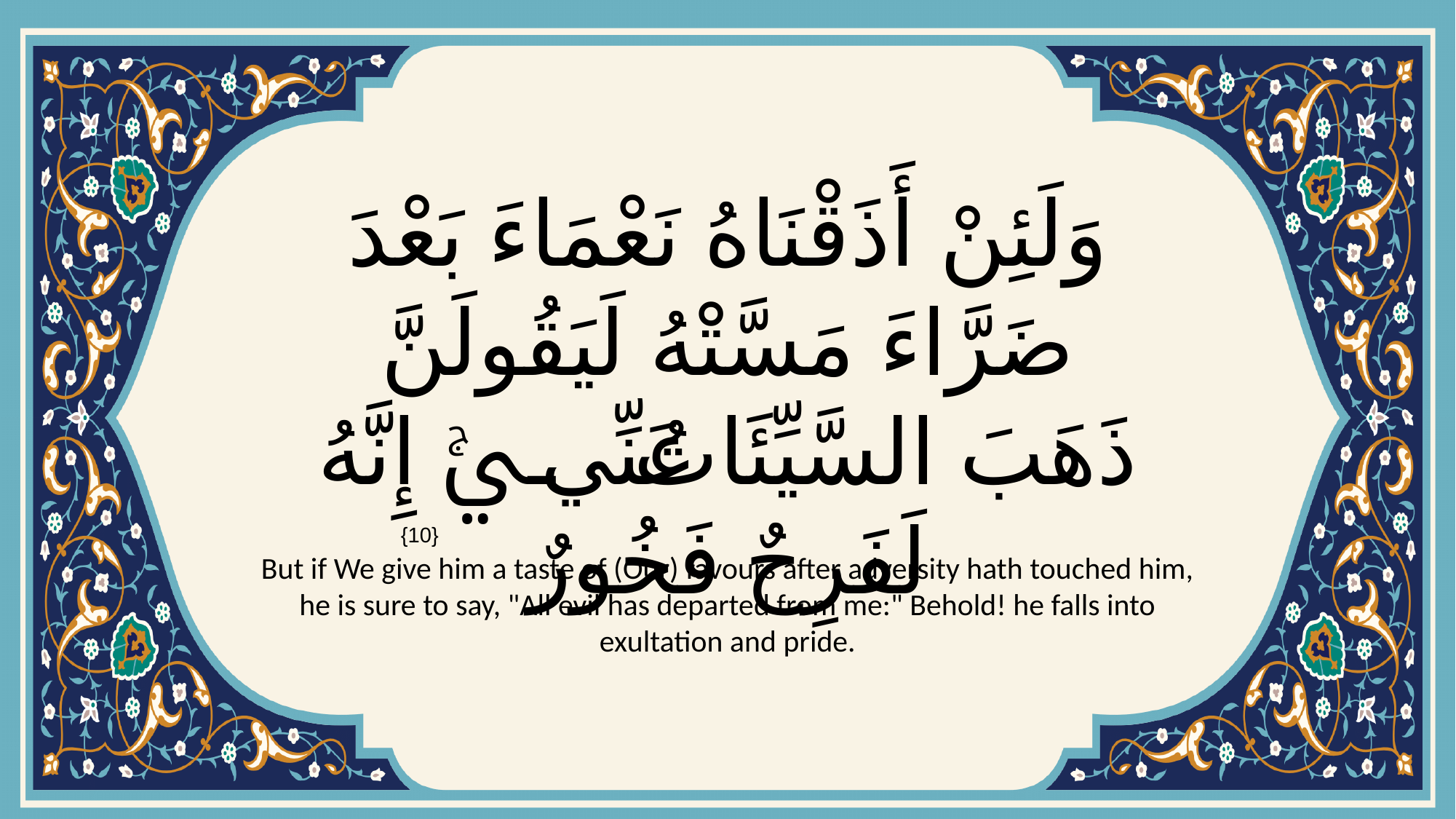

# وَلَئِنْ أَذَقْنَاهُ نَعْمَاءَ بَعْدَ ضَرَّاءَ مَسَّتْهُ لَيَقُولَنَّ ذَهَبَ السَّيِّئَاتُ عَنِّيۚ إِنَّهُ لَفَرِحٌ فَخُورٌ
{10}
But if We give him a taste of (Our) favours after adversity hath touched him, he is sure to say, "All evil has departed from me:" Behold! he falls into exultation and pride.